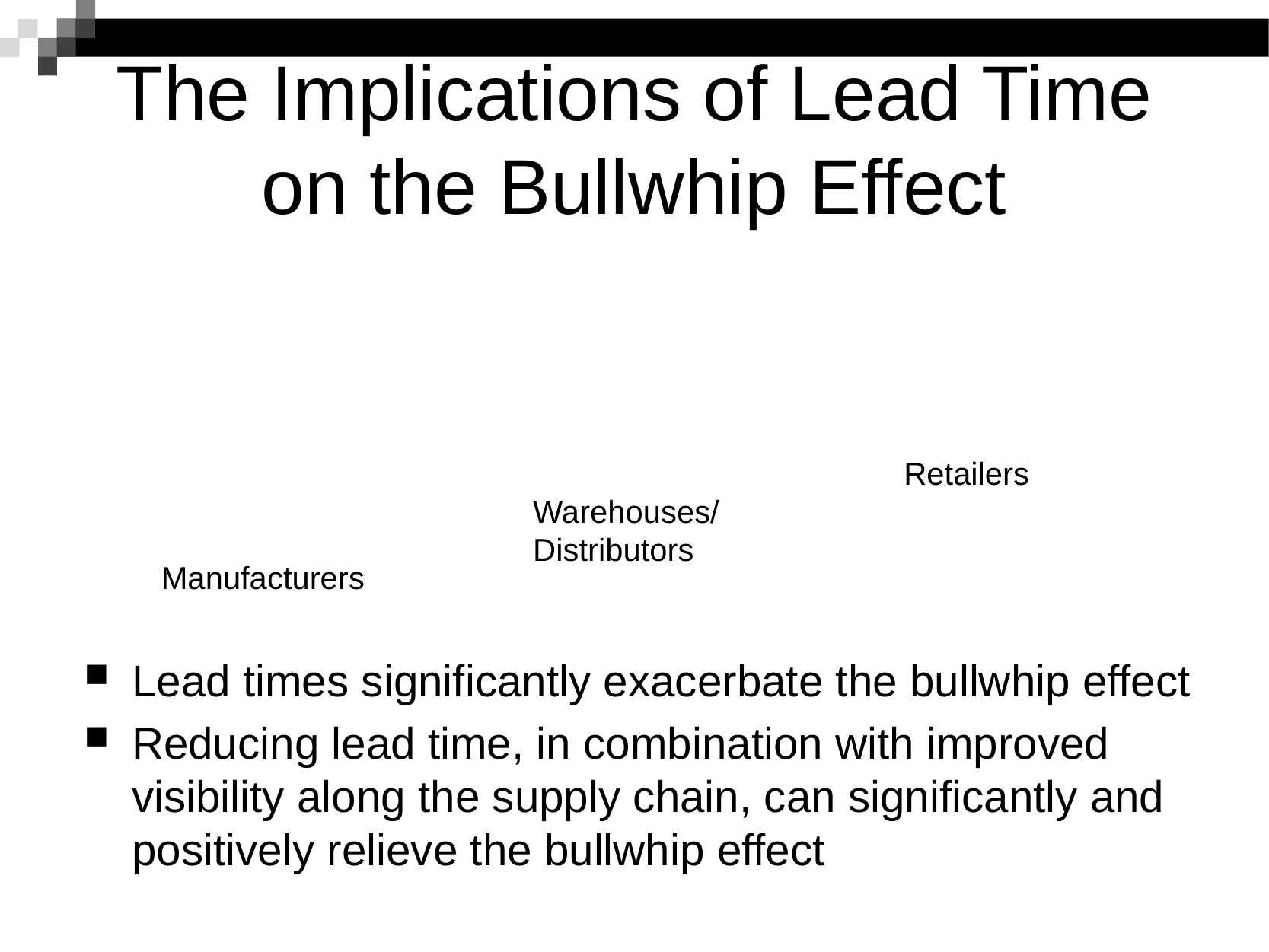

The Implications of Lead Time on the Bullwhip Effect

Retailers
Warehouses/
Distributors
Manufacturers
Lead times significantly exacerbate the bullwhip effect
Reducing lead time, in combination with improved visibility along the supply chain, can significantly and positively relieve the bullwhip effect